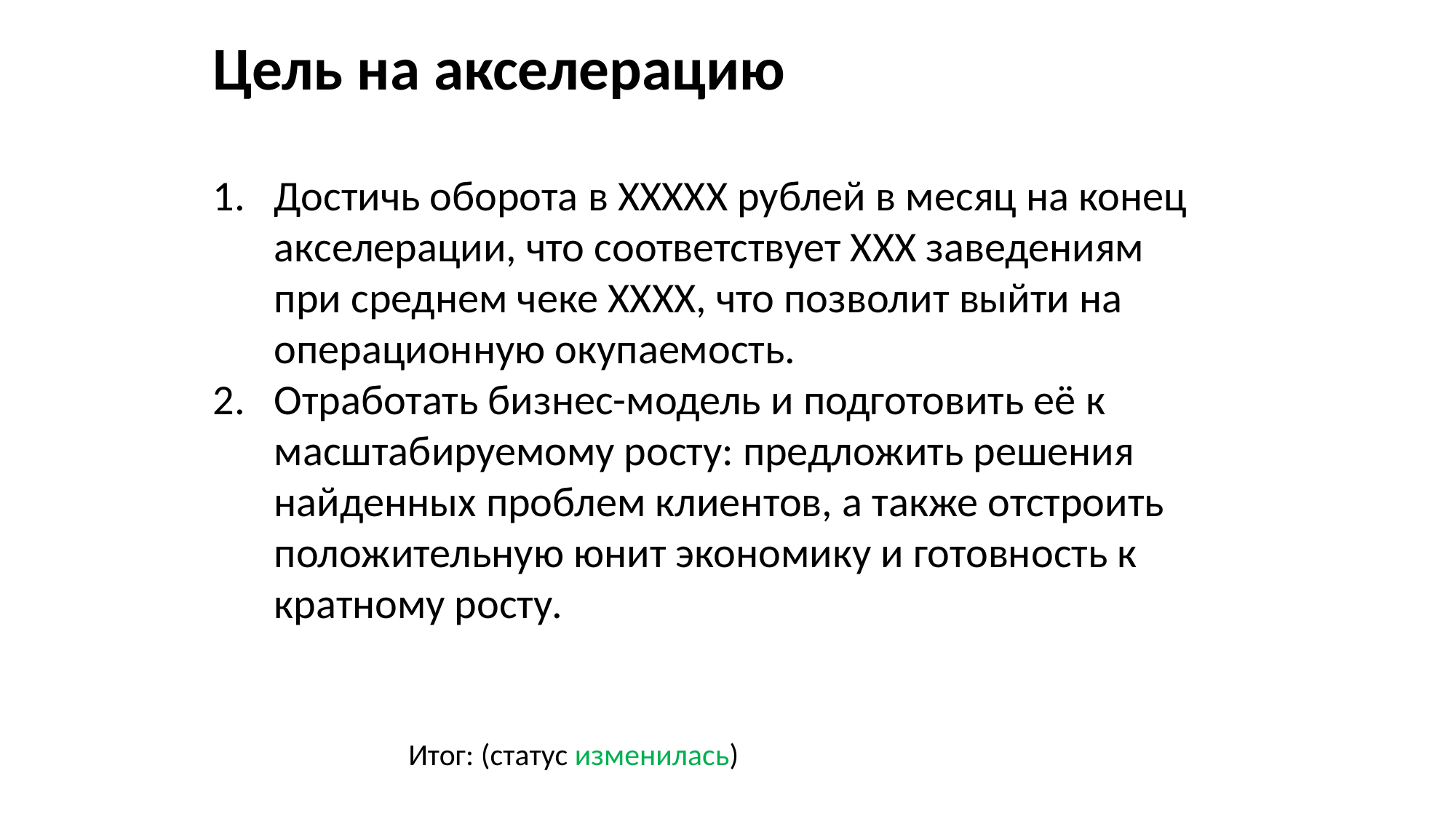

Цель на акселерацию
Достичь оборота в ХХХХХ рублей в месяц на конец акселерации, что соответствует ХХХ заведениям при среднем чеке ХХХХ, что позволит выйти на операционную окупаемость.
Отработать бизнес-модель и подготовить её к масштабируемому росту: предложить решения найденных проблем клиентов, а также отстроить положительную юнит экономику и готовность к кратному росту.

Итог: (статус изменилась)